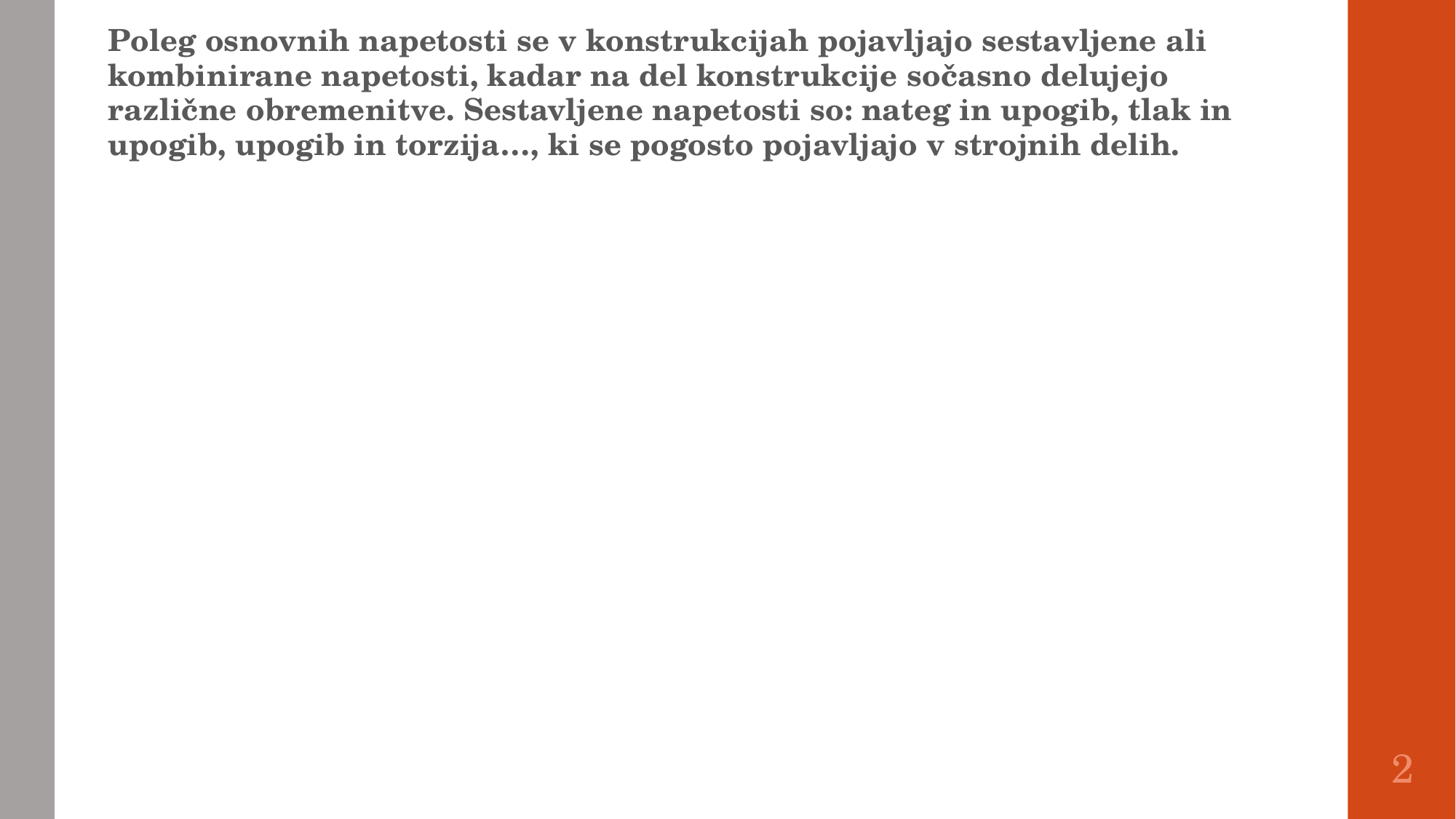

Poleg osnovnih napetosti se v konstrukcijah pojavljajo sestavljene ali kombinirane napetosti, kadar na del konstrukcije sočasno delujejo različne obremenitve. Sestavljene napetosti so: nateg in upogib, tlak in upogib, upogib in torzija…, ki se pogosto pojavljajo v strojnih delih.
2